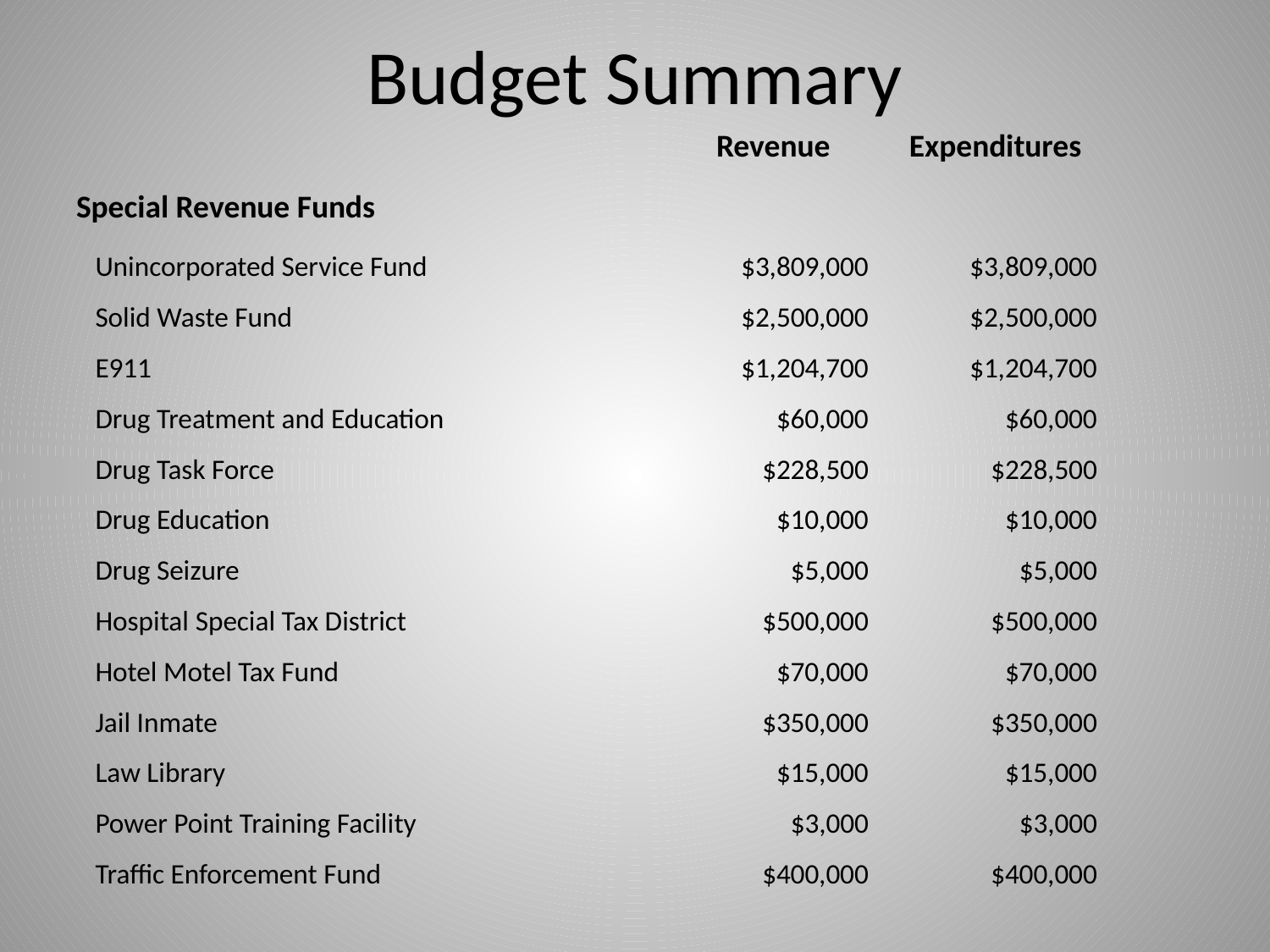

# Budget Summary
|  |  |  | Revenue | Expenditures |
| --- | --- | --- | --- | --- |
| Special Revenue Funds |  |  |  |  |
| Unincorporated Service Fund |  |  | $3,809,000 | $3,809,000 |
| Solid Waste Fund |  |  | $2,500,000 | $2,500,000 |
| E911 |  |  | $1,204,700 | $1,204,700 |
| Drug Treatment and Education |  |  | $60,000 | $60,000 |
| Drug Task Force |  |  | $228,500 | $228,500 |
| Drug Education |  |  | $10,000 | $10,000 |
| Drug Seizure |  |  | $5,000 | $5,000 |
| Hospital Special Tax District |  |  | $500,000 | $500,000 |
| Hotel Motel Tax Fund |  |  | $70,000 | $70,000 |
| Jail Inmate |  |  | $350,000 | $350,000 |
| Law Library |  |  | $15,000 | $15,000 |
| Power Point Training Facility |  |  | $3,000 | $3,000 |
| Traffic Enforcement Fund |  |  | $400,000 | $400,000 |